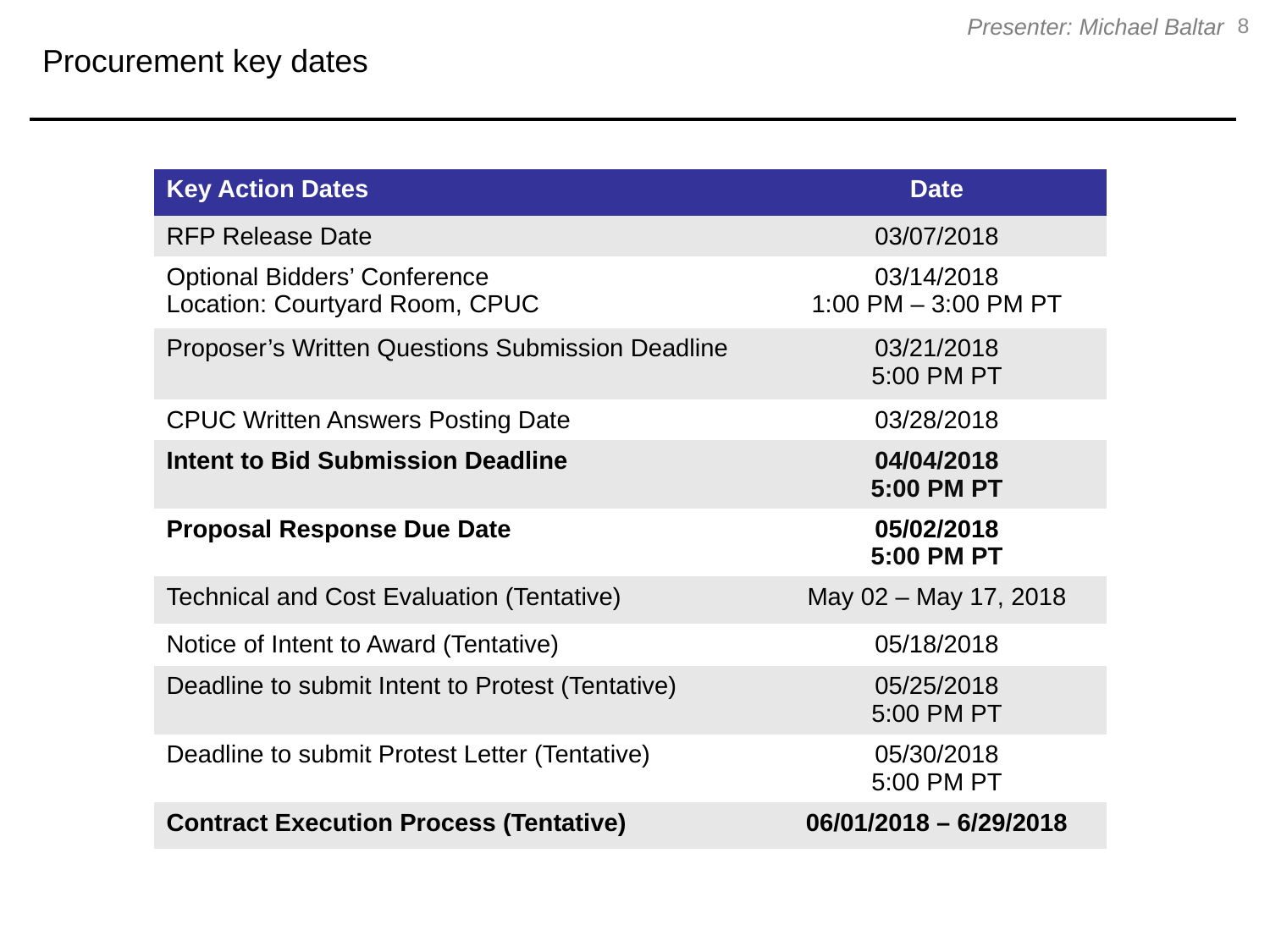

Procurement key dates
8
Presenter: Michael Baltar
| Key Action Dates | Date |
| --- | --- |
| RFP Release Date | 03/07/2018 |
| Optional Bidders’ Conference Location: Courtyard Room, CPUC | 03/14/2018 1:00 PM – 3:00 PM PT |
| Proposer’s Written Questions Submission Deadline | 03/21/2018 5:00 PM PT |
| CPUC Written Answers Posting Date | 03/28/2018 |
| Intent to Bid Submission Deadline | 04/04/2018 5:00 PM PT |
| Proposal Response Due Date | 05/02/2018 5:00 PM PT |
| Technical and Cost Evaluation (Tentative) | May 02 – May 17, 2018 |
| Notice of Intent to Award (Tentative) | 05/18/2018 |
| Deadline to submit Intent to Protest (Tentative) | 05/25/2018 5:00 PM PT |
| Deadline to submit Protest Letter (Tentative) | 05/30/2018 5:00 PM PT |
| Contract Execution Process (Tentative) | 06/01/2018 – 6/29/2018 |